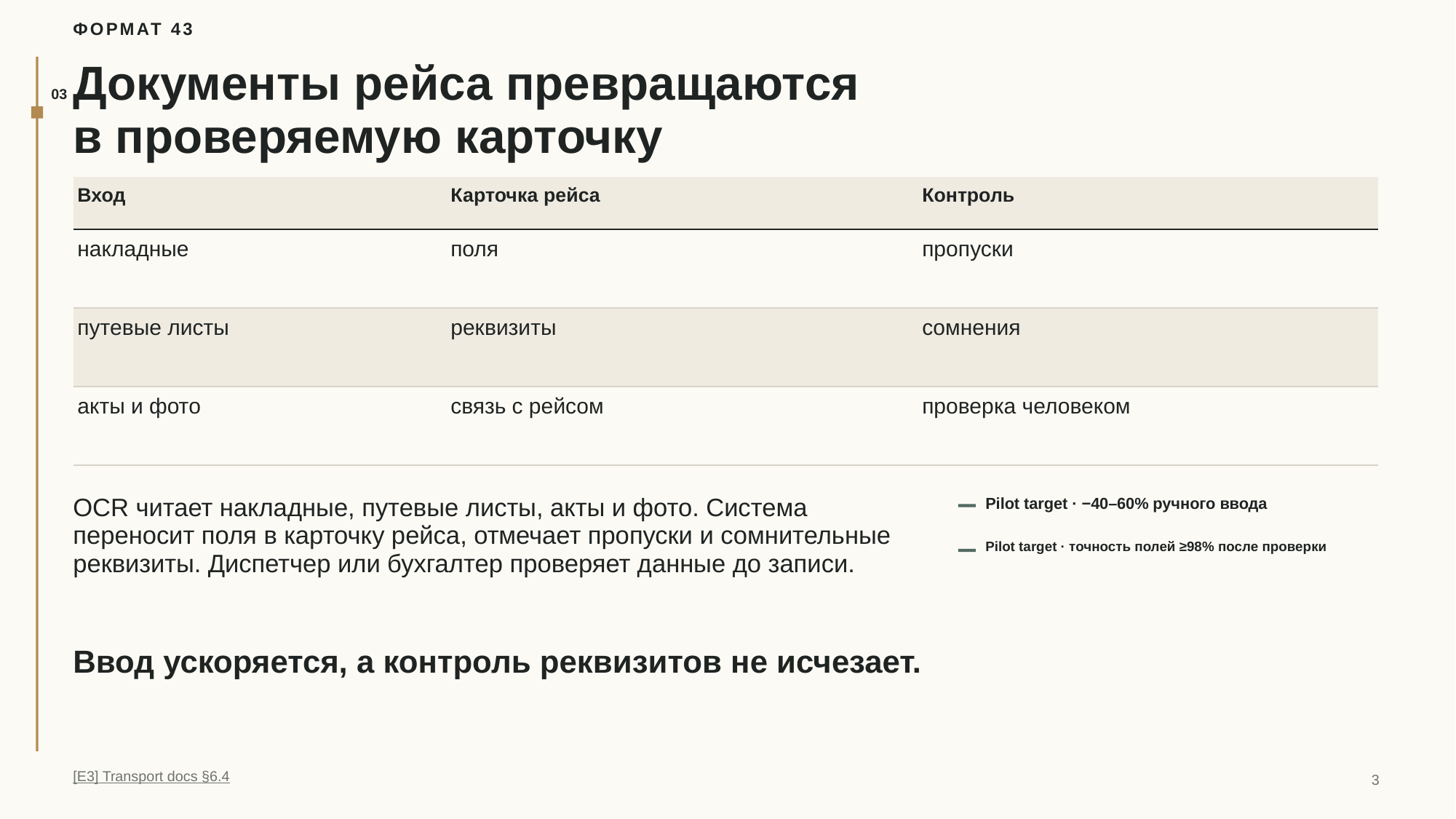

ФОРМАТ 43

Документы рейса превращаются
в проверяемую карточку
03

| Вход | Карточка рейса | Контроль |
| --- | --- | --- |
| накладные | поля | пропуски |
| путевые листы | реквизиты | сомнения |
| акты и фото | связь с рейсом | проверка человеком |
OCR читает накладные, путевые листы, акты и фото. Система переносит поля в карточку рейса, отмечает пропуски и сомнительные реквизиты. Диспетчер или бухгалтер проверяет данные до записи.
Pilot target · −40–60% ручного ввода

Pilot target · точность полей ≥98% после проверки

Ввод ускоряется, а контроль реквизитов не исчезает.
[E3] Transport docs §6.4
3